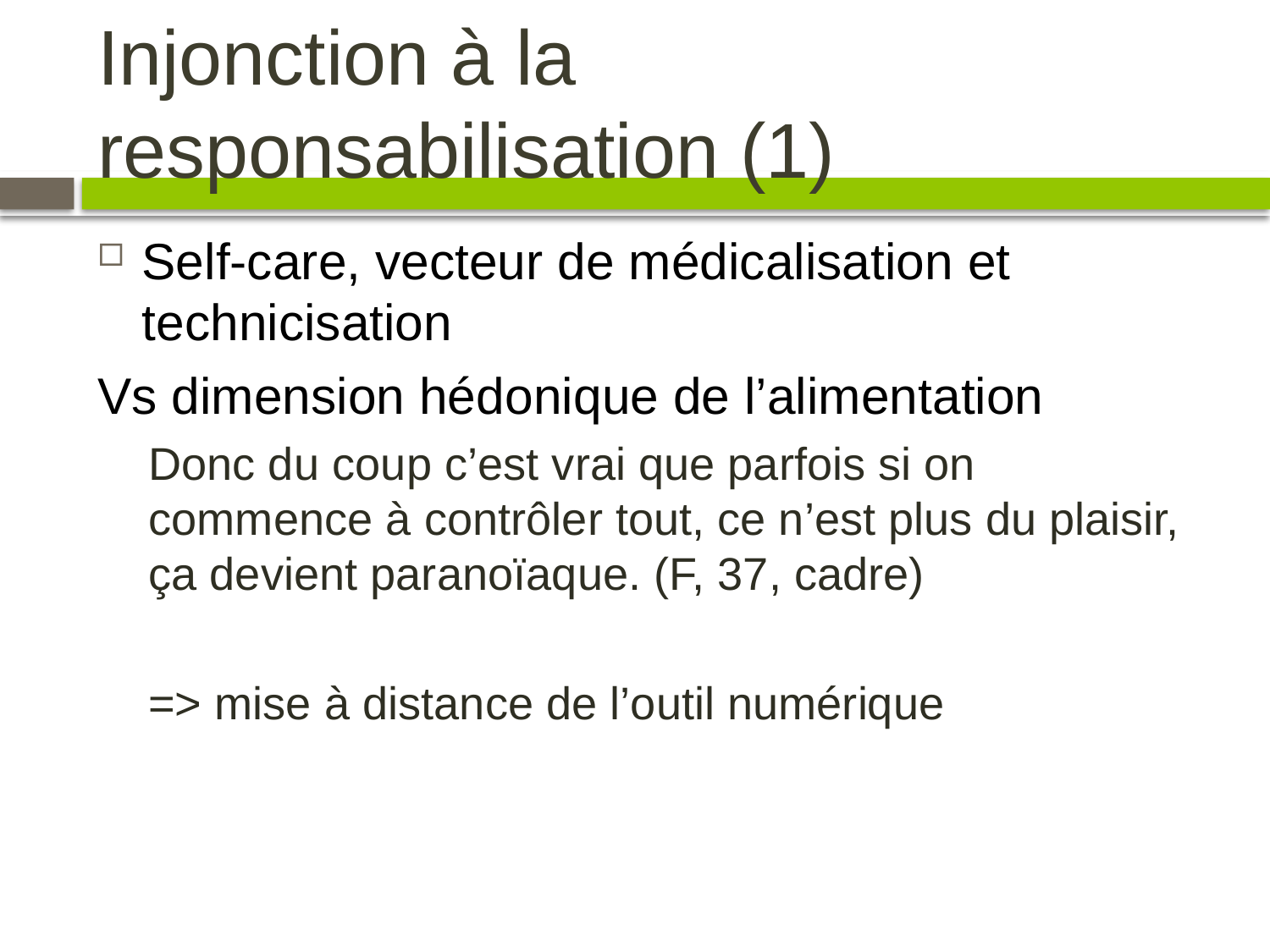

# Injonction à la responsabilisation (1)
Self-care, vecteur de médicalisation et technicisation
Vs dimension hédonique de l’alimentation
Donc du coup c’est vrai que parfois si on commence à contrôler tout, ce n’est plus du plaisir, ça devient paranoïaque. (F, 37, cadre)

=> mise à distance de l’outil numérique